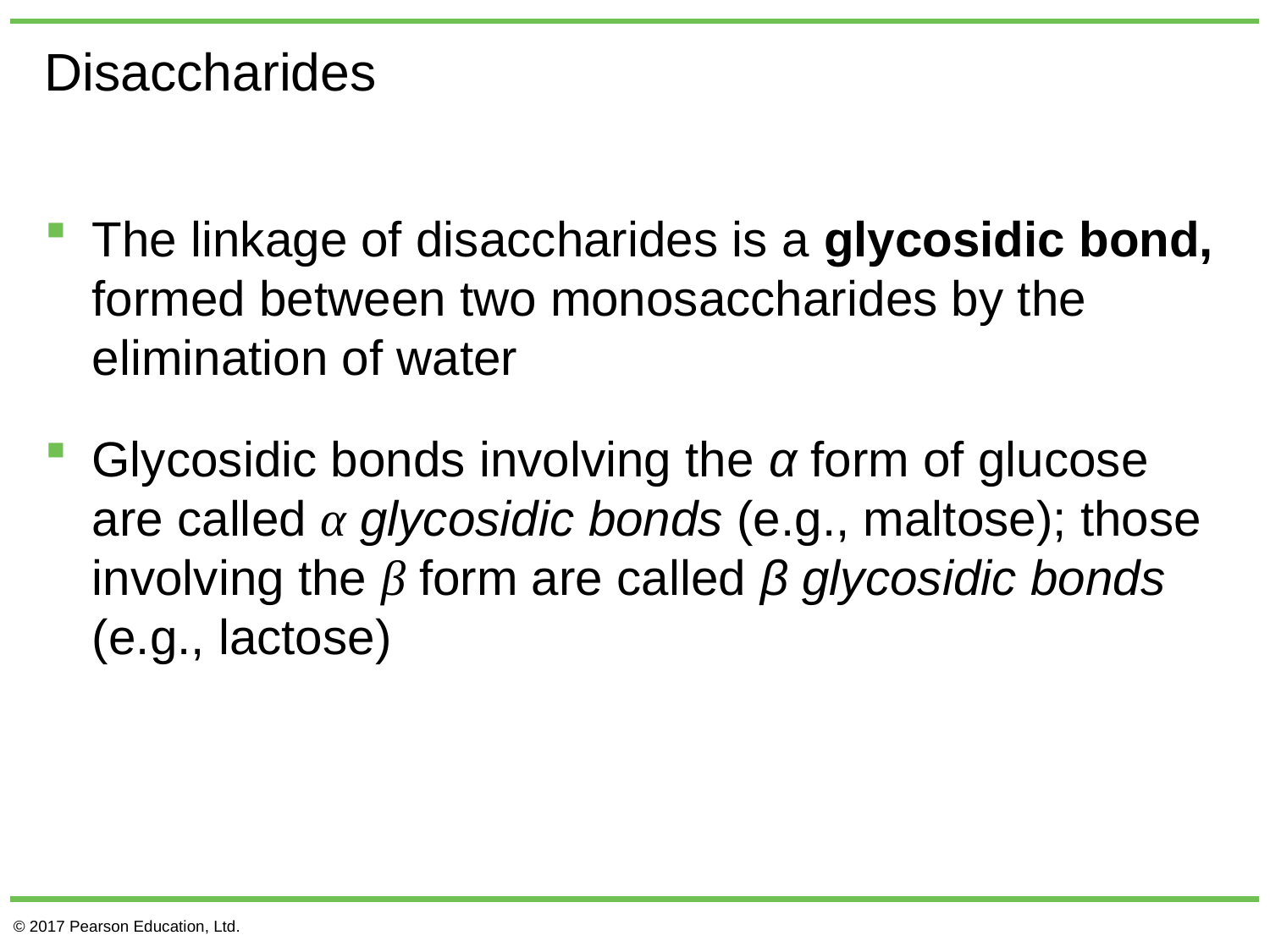

# Disaccharides
The linkage of disaccharides is a glycosidic bond, formed between two monosaccharides by the elimination of water
Glycosidic bonds involving the α form of glucose are called α glycosidic bonds (e.g., maltose); those involving the β form are called β glycosidic bonds (e.g., lactose)
© 2017 Pearson Education, Ltd.